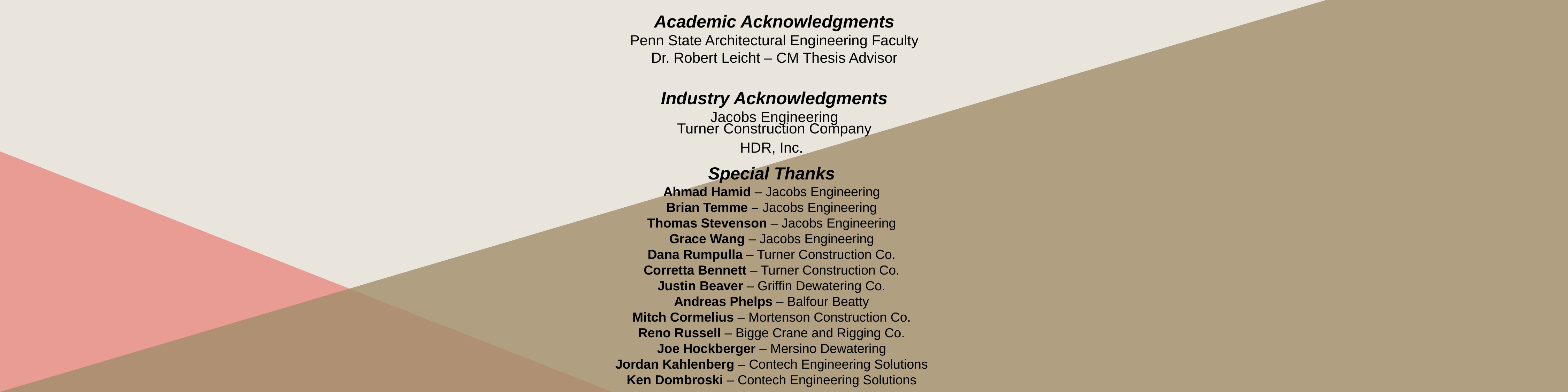

Academic Acknowledgments
Penn State Architectural Engineering Faculty
Dr. Robert Leicht – CM Thesis Advisor

Industry Acknowledgments
Jacobs Engineering

Turner Construction Company

HDR, Inc.

Special Thanks
Ahmad Hamid – Jacobs Engineering
Brian Temme – Jacobs Engineering
Thomas Stevenson – Jacobs Engineering
Grace Wang – Jacobs Engineering
Dana Rumpulla – Turner Construction Co.
Corretta Bennett – Turner Construction Co.
Justin Beaver – Griffin Dewatering Co.
Andreas Phelps – Balfour Beatty
Mitch Cormelius – Mortenson Construction Co.
Reno Russell – Bigge Crane and Rigging Co.
Joe Hockberger – Mersino Dewatering
Jordan Kahlenberg – Contech Engineering Solutions
Ken Dombroski – Contech Engineering Solutions